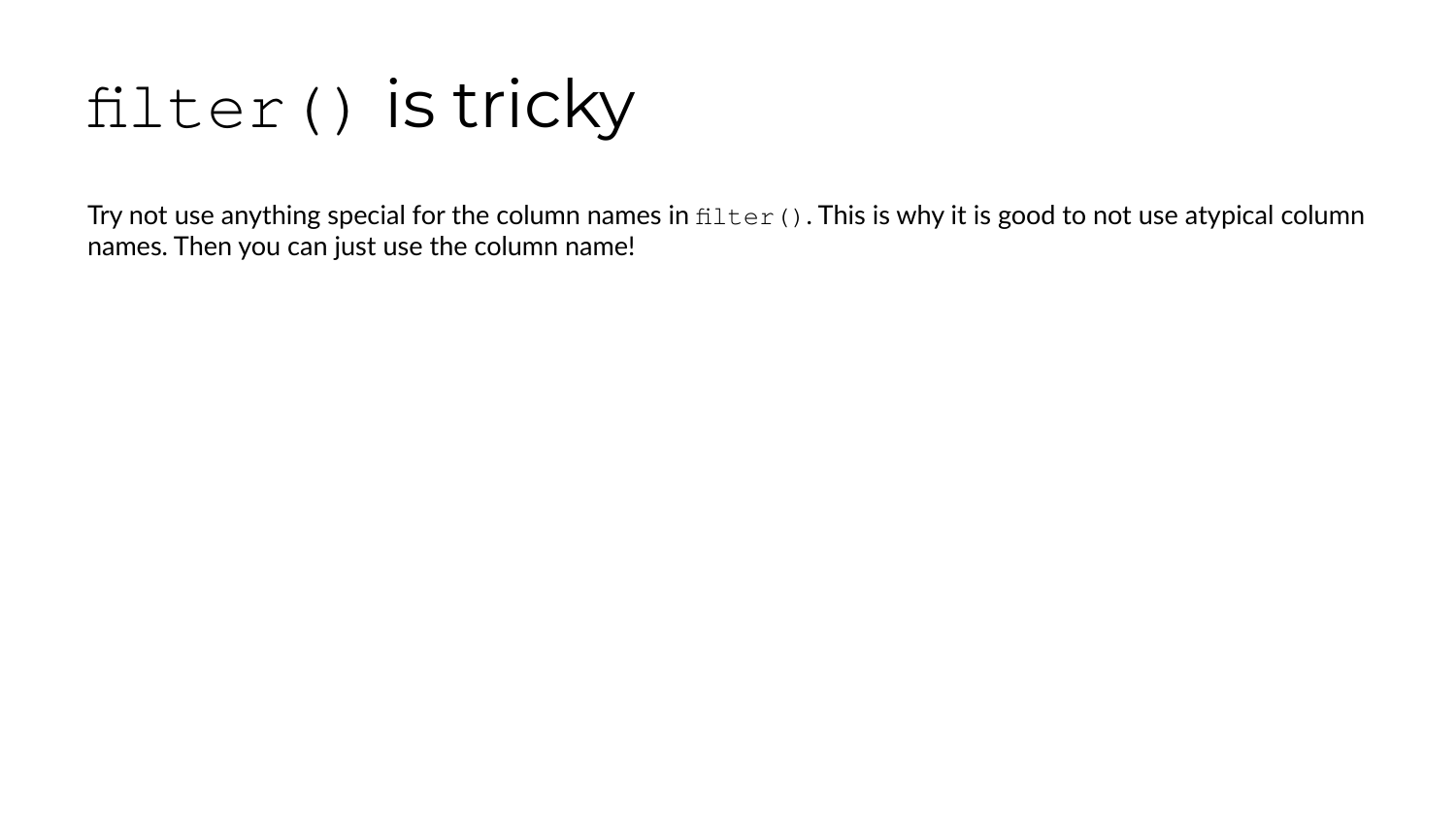

# filter() is tricky
Try not use anything special for the column names in filter(). This is why it is good to not use atypical column names. Then you can just use the column name!